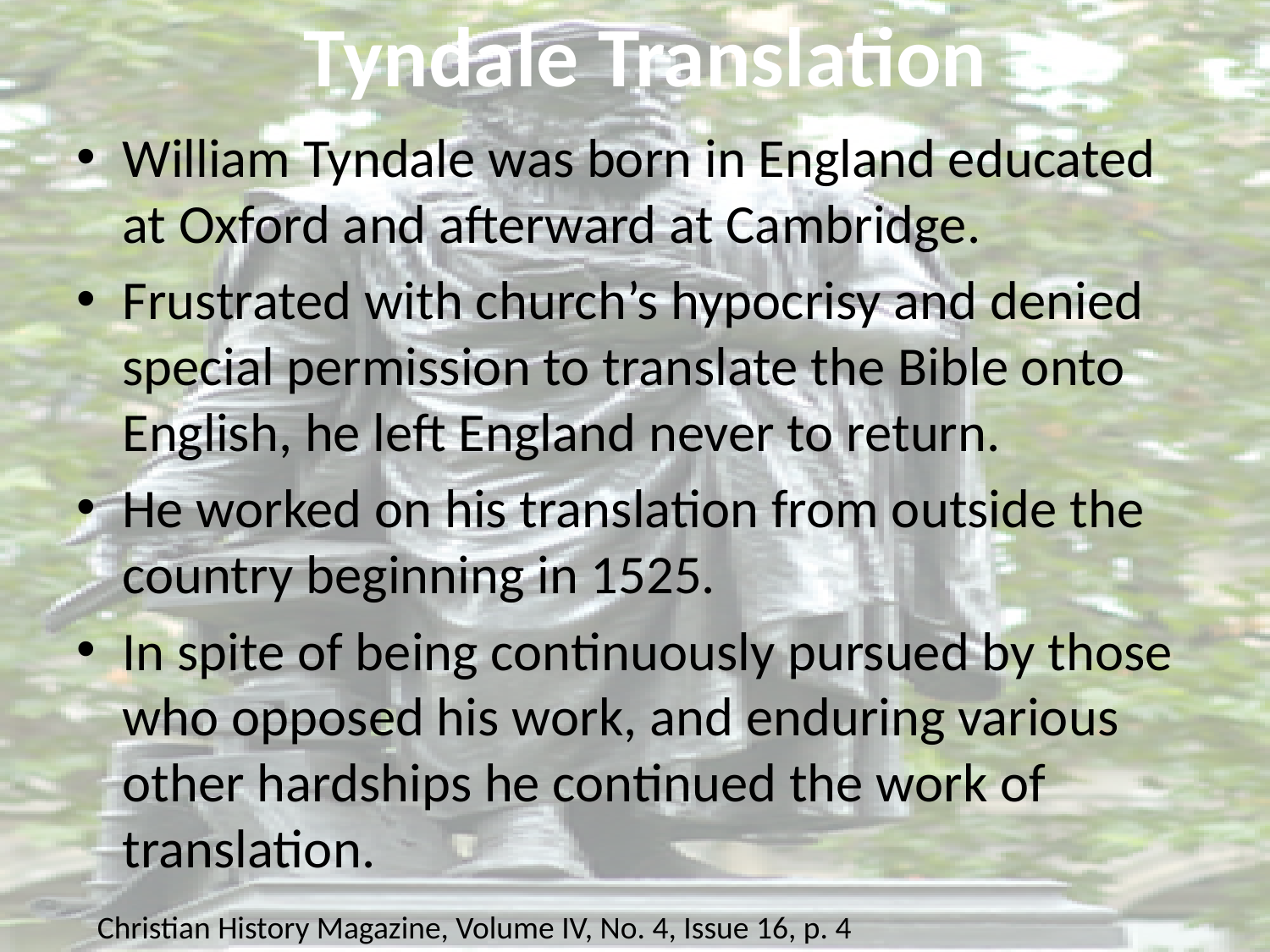

# Tyndale Translation
William Tyndale was born in England educated at Oxford and afterward at Cambridge.
Frustrated with church’s hypocrisy and denied special permission to translate the Bible onto English, he left England never to return.
He worked on his translation from outside the country beginning in 1525.
In spite of being continuously pursued by those who opposed his work, and enduring various other hardships he continued the work of translation.
Christian History Magazine, Volume IV, No. 4, Issue 16, p. 4